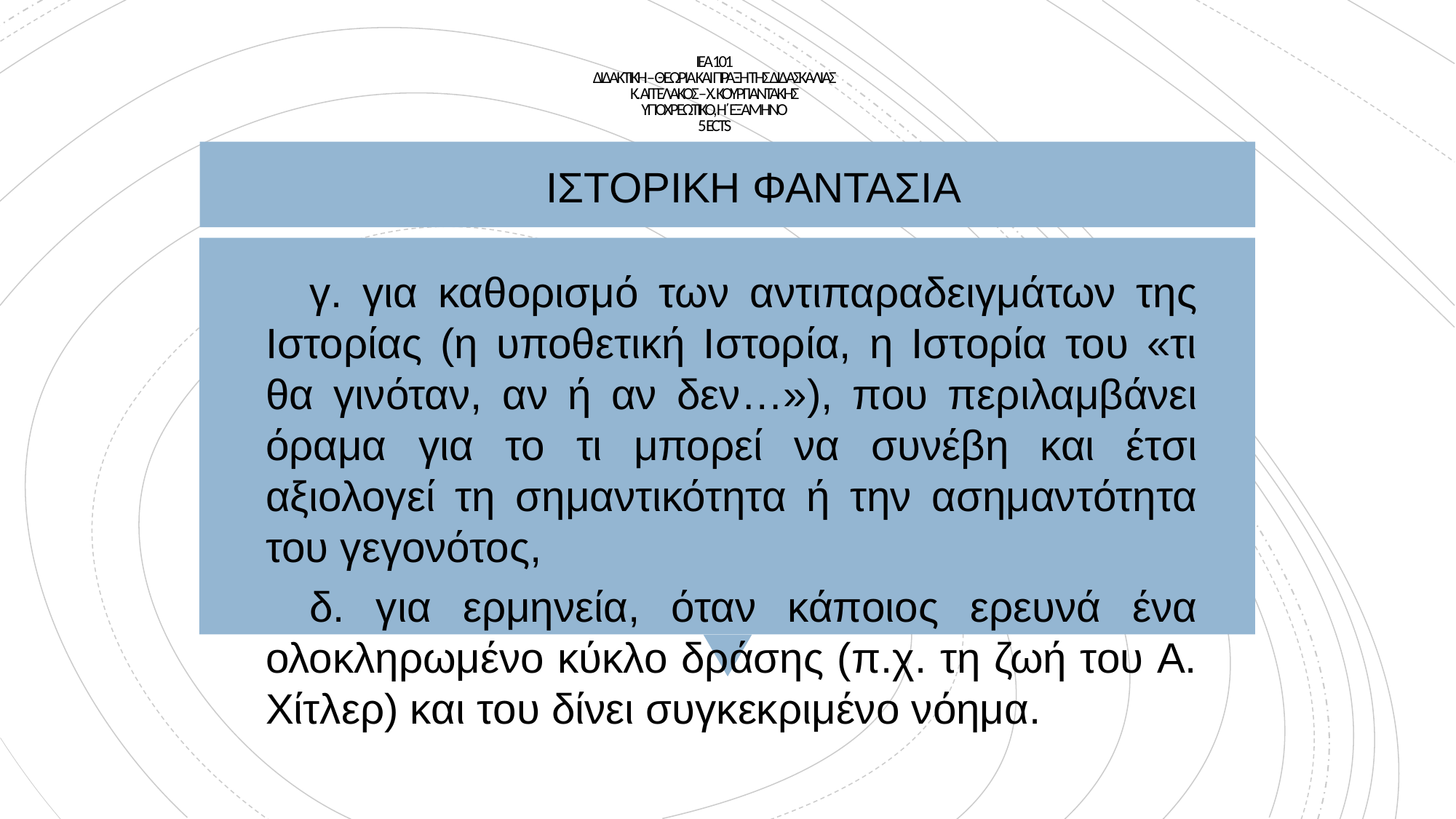

# ΙΕΑ 101 ΔΙΔΑΚΤΙΚΗ – ΘΕΩΡΙΑ ΚΑΙ ΠΡΑΞΗ ΤΗΣ ΔΙΔΑΣΚΑΛΙΑΣ Κ. ΑΓΓΕΛΑΚΟΣ – Χ. ΚΟΥΡΓΙΑΝΤΑΚΗΣ ΥΠΟΧΡΕΩΤΙΚΟ, Η΄ ΕΞΑΜΗΝΟ 5 ECTS
Ιςτορικη φανταςια

γ. για καθορισμό των αντιπαραδειγμάτων της Ιστορίας (η υποθετική Ιστορία, η Ιστορία του «τι θα γινόταν, αν ή αν δεν…»), που περιλαμβάνει όραμα για το τι μπορεί να συνέβη και έτσι αξιολογεί τη σημαντικότητα ή την ασημαντότητα του γεγονότος,
δ. για ερμηνεία, όταν κάποιος ερευνά ένα ολοκληρωμένο κύκλο δράσης (π.χ. τη ζωή του A. Χίτλερ) και του δίνει συγκεκριμένο νόημα.